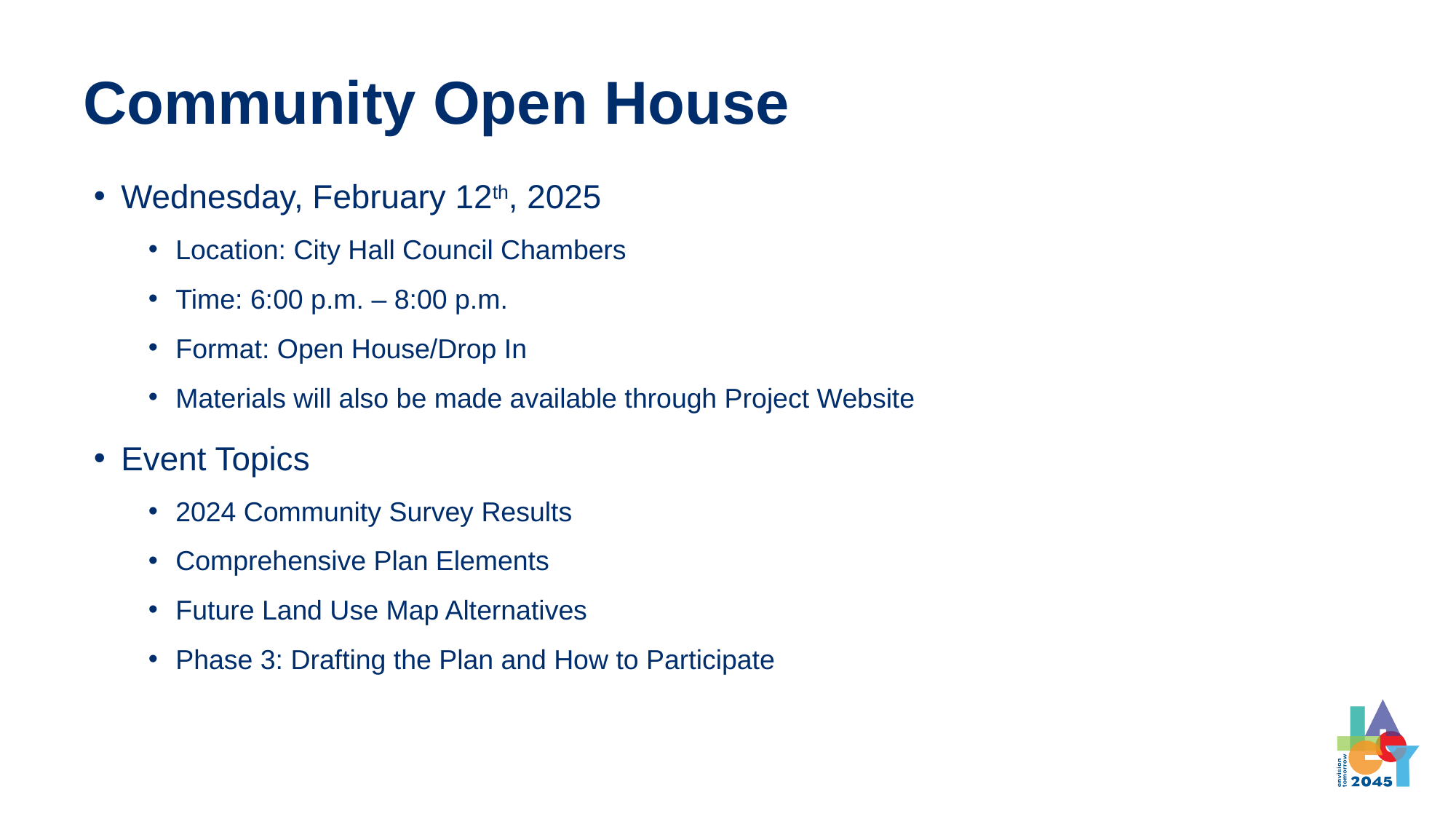

Community Open House
Wednesday, February 12th, 2025
Location: City Hall Council Chambers
Time: 6:00 p.m. – 8:00 p.m.
Format: Open House/Drop In
Materials will also be made available through Project Website
Event Topics
2024 Community Survey Results
Comprehensive Plan Elements
Future Land Use Map Alternatives
Phase 3: Drafting the Plan and How to Participate